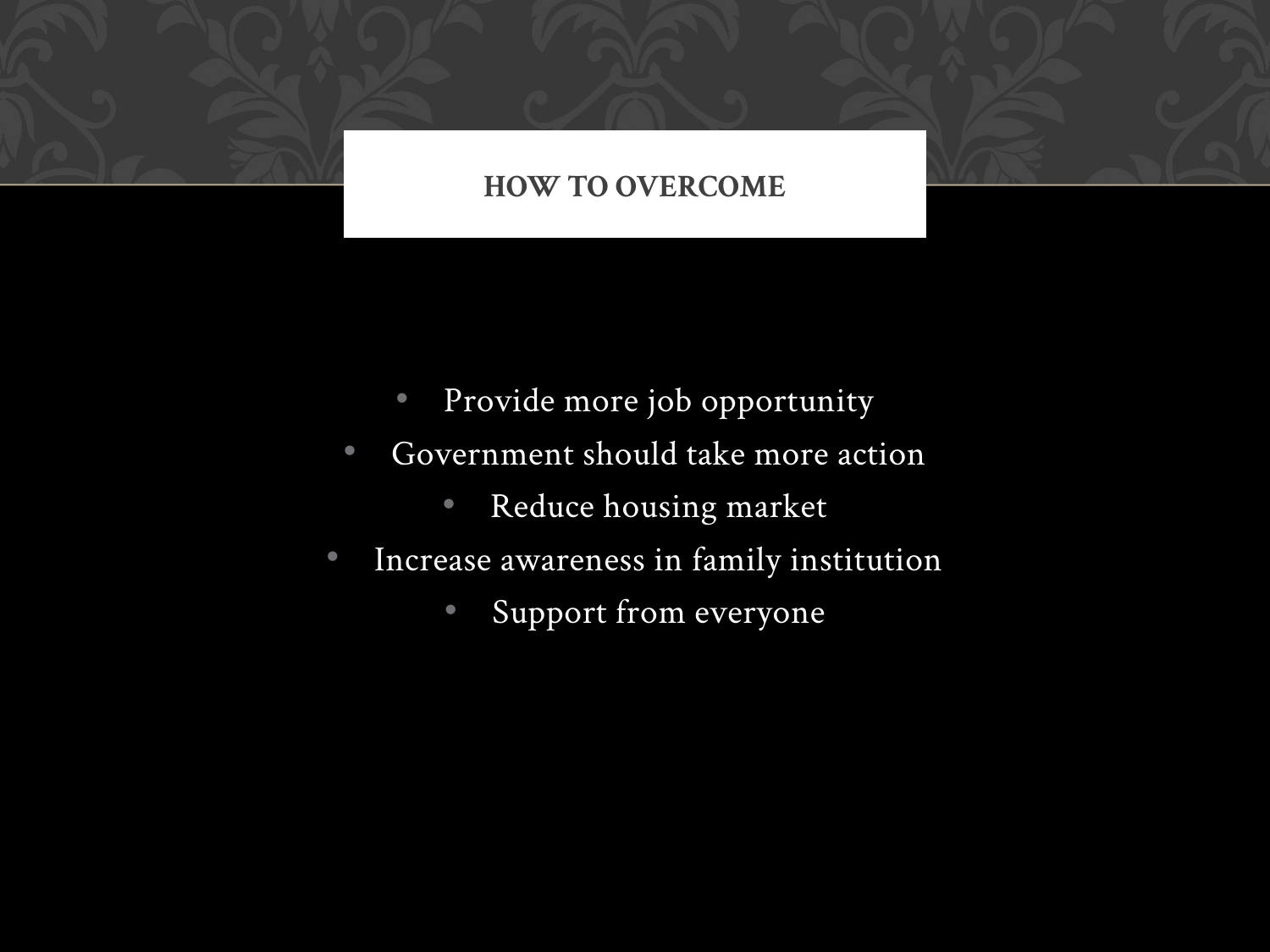

# HOW TO OVERCOME
Provide more job opportunity
Government should take more action
Reduce housing market
Increase awareness in family institution
Support from everyone